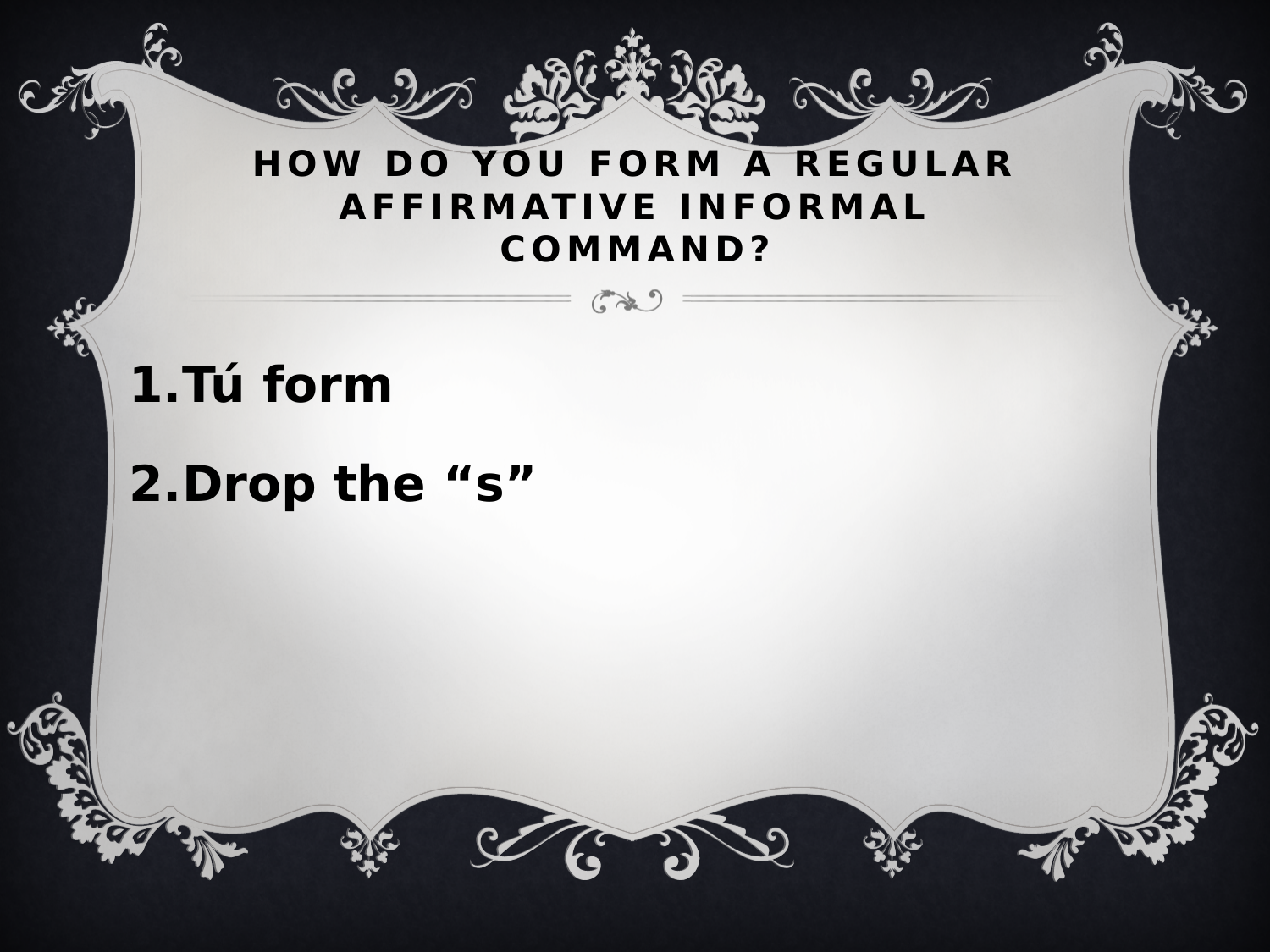

# How do you form a regular Affirmative informal command?
Tú form
Drop the “s”